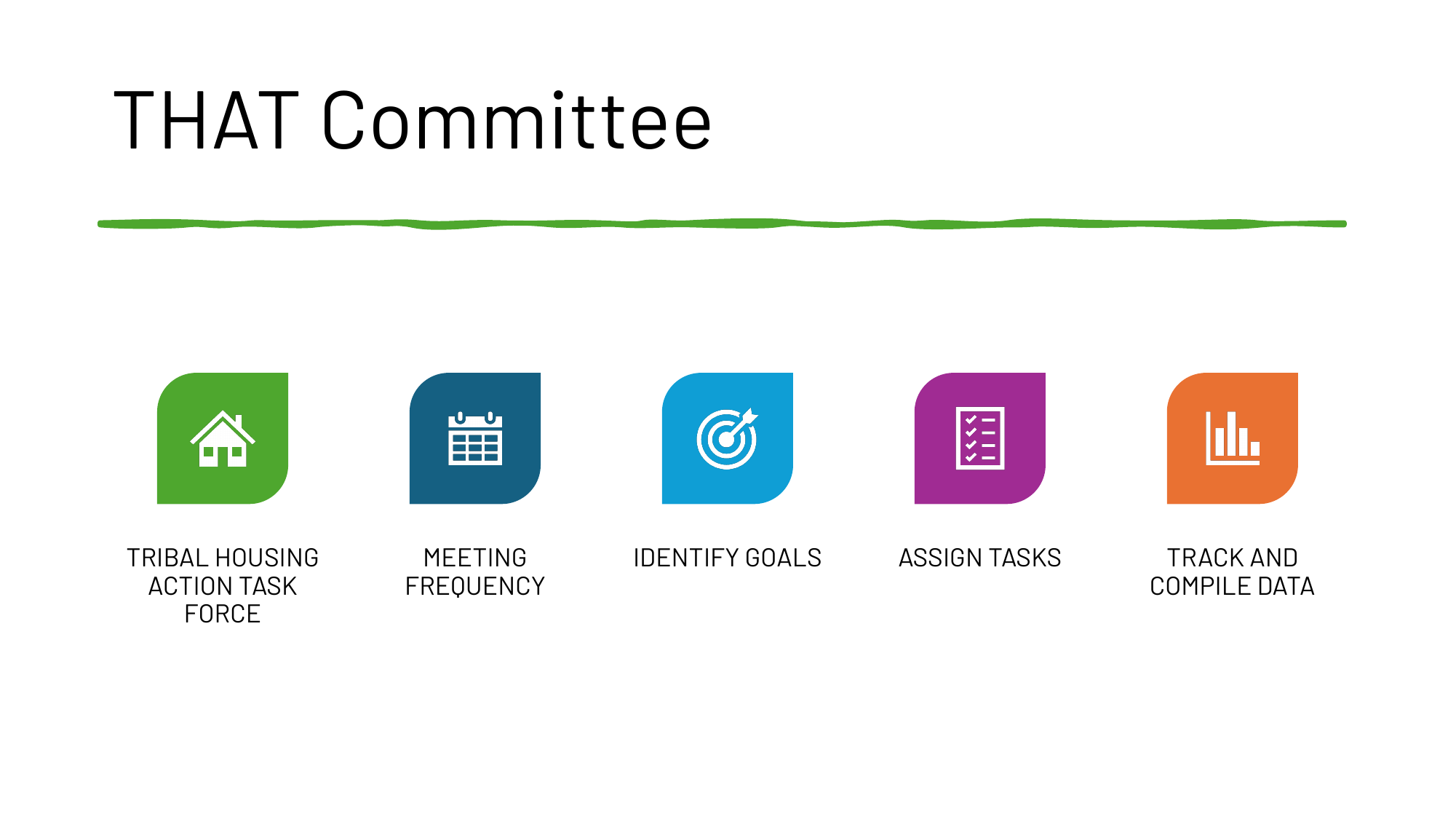

# THAT Committee

Tribal Housing Action Task Force
Meeting Frequency
Identify Goals
Assign Tasks
Track and Compile Data